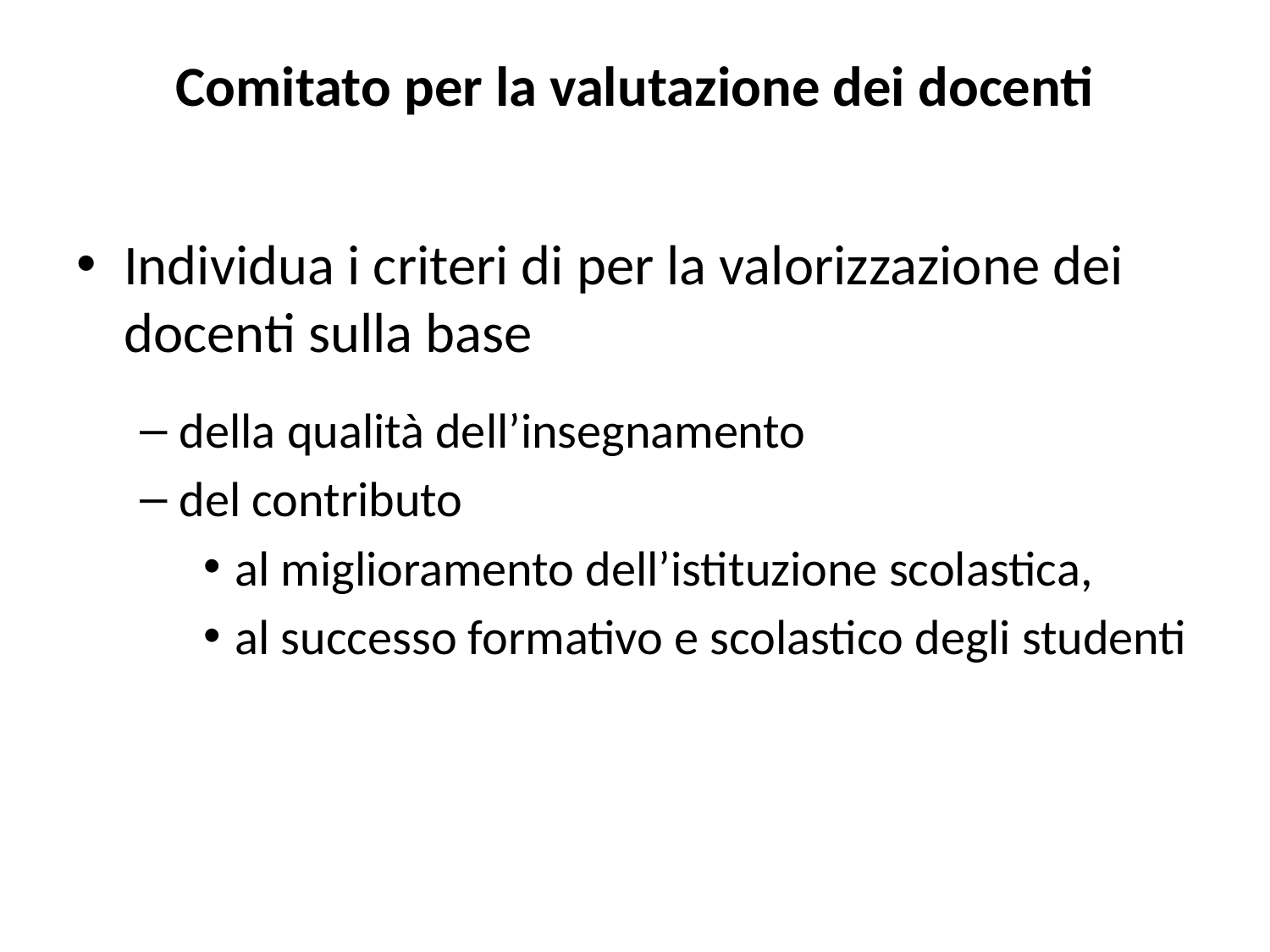

# Comitato per la valutazione dei docenti
Individua i criteri di per la valorizzazione dei docenti sulla base

della qualità dell’insegnamento
del contributo
al miglioramento dell’istituzione scolastica,
al successo formativo e scolastico degli studenti